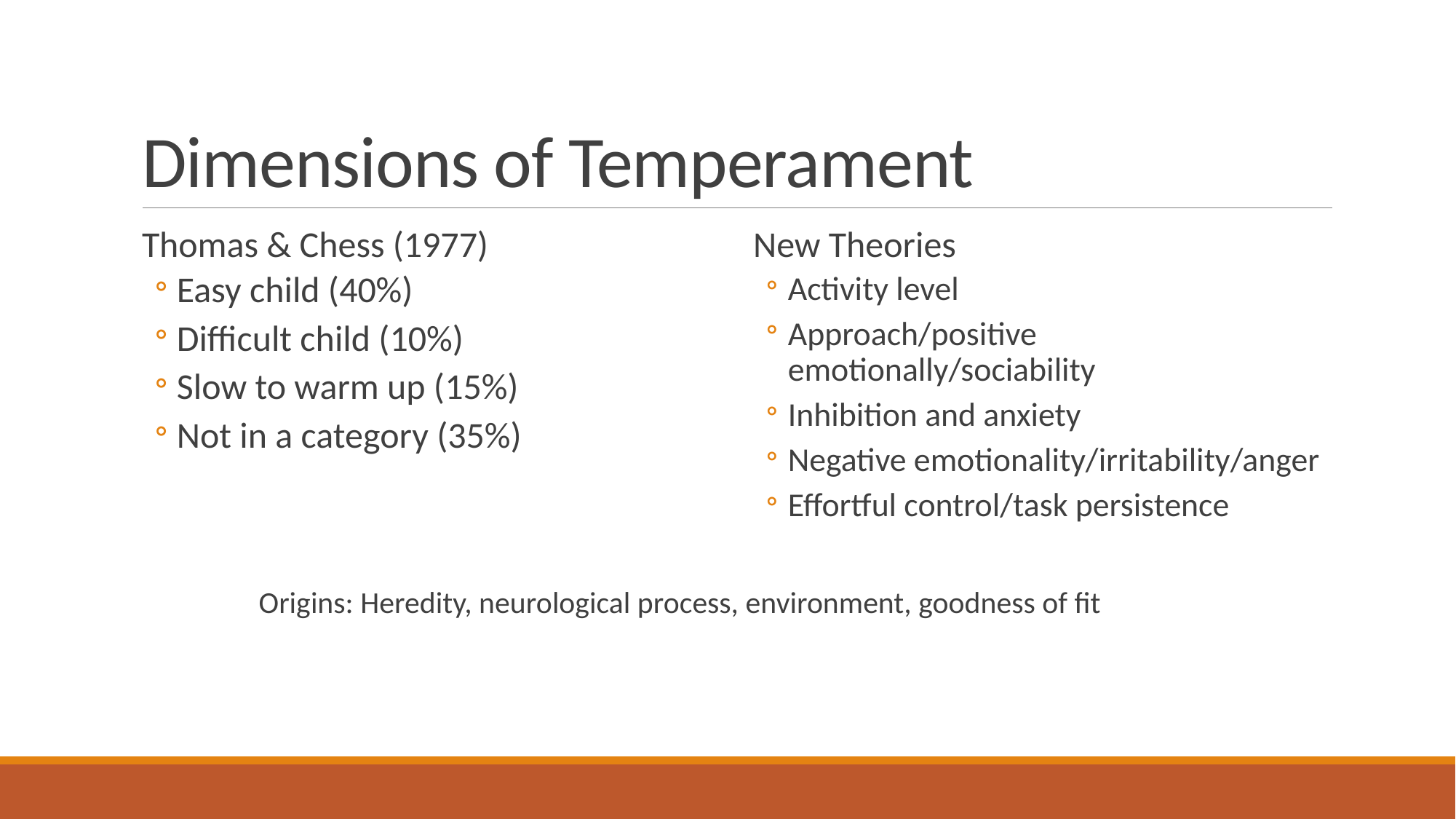

# Dimensions of Temperament
Thomas & Chess (1977)
Easy child (40%)
Difficult child (10%)
Slow to warm up (15%)
Not in a category (35%)
New Theories
Activity level
Approach/positive emotionally/sociability
Inhibition and anxiety
Negative emotionality/irritability/anger
Effortful control/task persistence

Origins: Heredity, neurological process, environment, goodness of fit